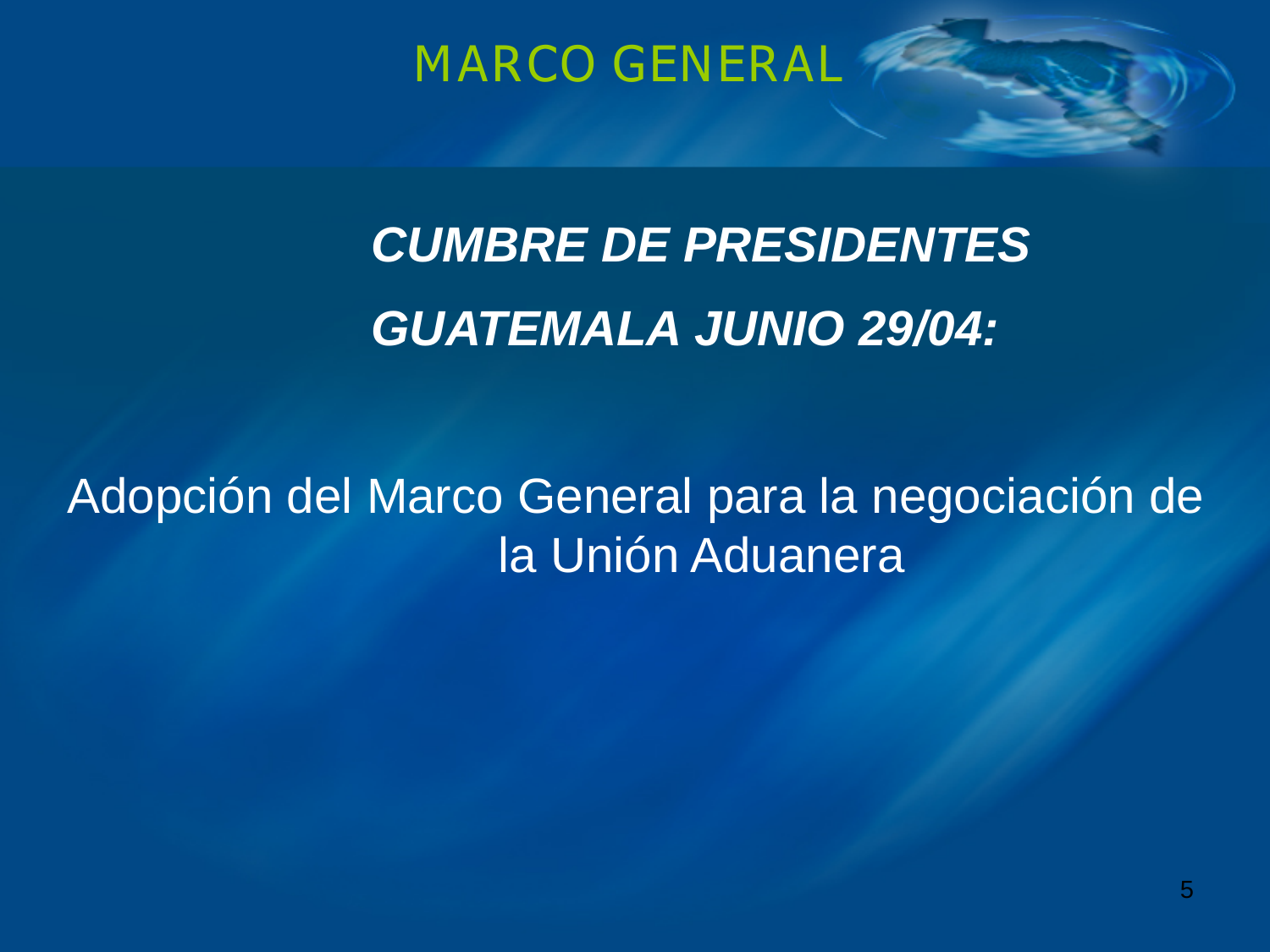

MARCO GENERAL
			CUMBRE DE PRESIDENTES
 			GUATEMALA JUNIO 29/04:

Adopción del Marco General para la negociación de 			la Unión Aduanera

5